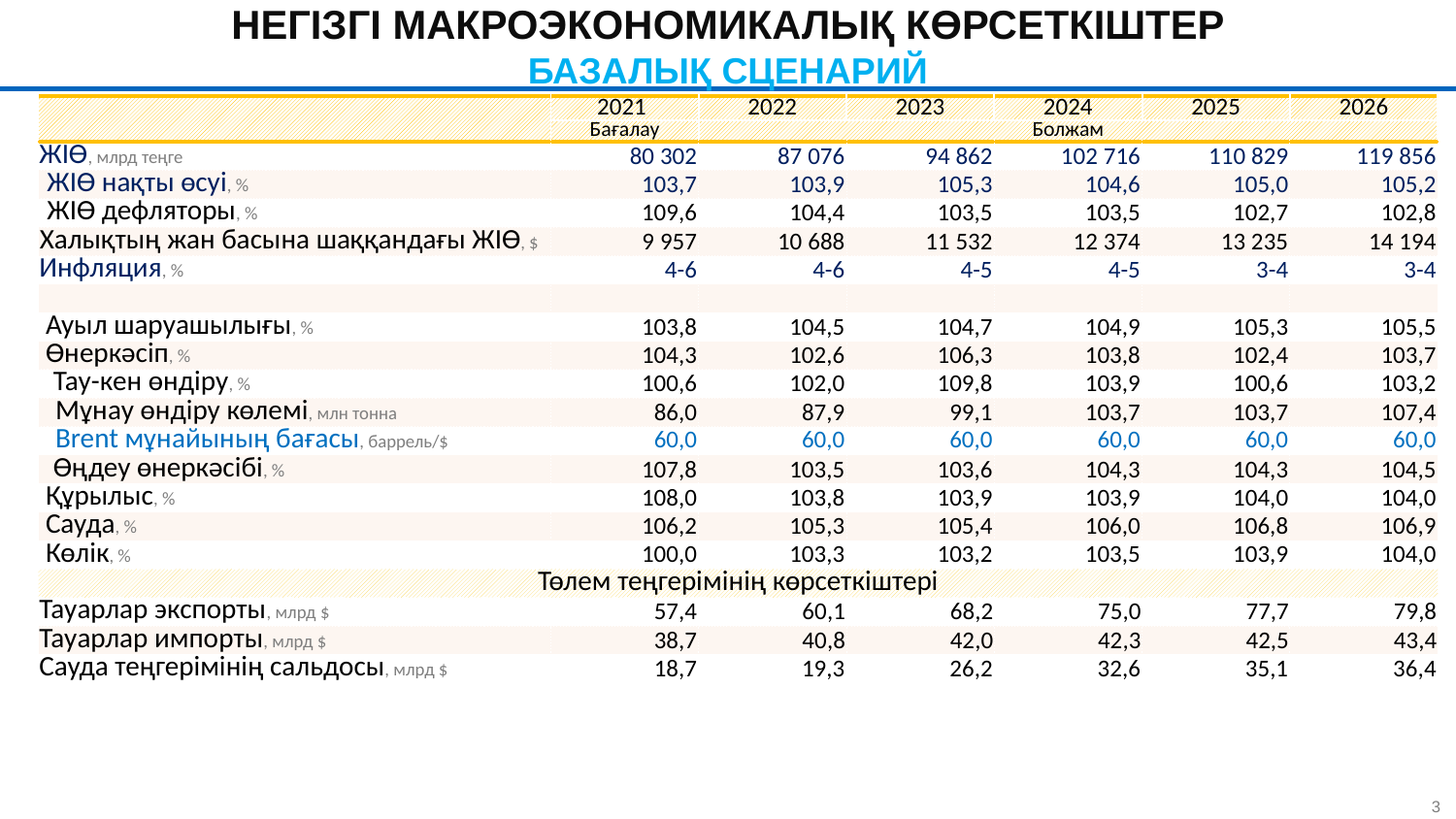

Негізгі макроэкономикалық көрсеткіштер
Базалық сценарий
|  | 2021 | 2022 | 2023 | 2024 | 2025 | 2026 |
| --- | --- | --- | --- | --- | --- | --- |
|  | Бағалау | Болжам |  |  |  |  |
| ЖІӨ, млрд теңге | 80 302 | 87 076 | 94 862 | 102 716 | 110 829 | 119 856 |
| ЖІӨ нақты өсуі, % | 103,7 | 103,9 | 105,3 | 104,6 | 105,0 | 105,2 |
| ЖІӨ дефляторы, % | 109,6 | 104,4 | 103,5 | 103,5 | 102,7 | 102,8 |
| Халықтың жан басына шаққандағы ЖІӨ, $ | 9 957 | 10 688 | 11 532 | 12 374 | 13 235 | 14 194 |
| Инфляция, % | 4-6 | 4-6 | 4-5 | 4-5 | 3-4 | 3-4 |
|  |  |  |  |  |  |  |
| Ауыл шаруашылығы, % | 103,8 | 104,5 | 104,7 | 104,9 | 105,3 | 105,5 |
| Өнеркәсіп, % | 104,3 | 102,6 | 106,3 | 103,8 | 102,4 | 103,7 |
| Тау-кен өндіру, % | 100,6 | 102,0 | 109,8 | 103,9 | 100,6 | 103,2 |
| Мұнау өндіру көлемі, млн тонна | 86,0 | 87,9 | 99,1 | 103,7 | 103,7 | 107,4 |
| Brent мұнайының бағасы, баррель/$ | 60,0 | 60,0 | 60,0 | 60,0 | 60,0 | 60,0 |
| Өңдеу өнеркәсібі, % | 107,8 | 103,5 | 103,6 | 104,3 | 104,3 | 104,5 |
| Құрылыс, % | 108,0 | 103,8 | 103,9 | 103,9 | 104,0 | 104,0 |
| Сауда, % | 106,2 | 105,3 | 105,4 | 106,0 | 106,8 | 106,9 |
| Көлік, % | 100,0 | 103,3 | 103,2 | 103,5 | 103,9 | 104,0 |
| Төлем теңгерімінің көрсеткіштері |  |  |  |  |  |  |
| Тауарлар экспорты, млрд $ | 57,4 | 60,1 | 68,2 | 75,0 | 77,7 | 79,8 |
| Тауарлар импорты, млрд $ | 38,7 | 40,8 | 42,0 | 42,3 | 42,5 | 43,4 |
| Сауда теңгерімінің сальдосы, млрд $ | 18,7 | 19,3 | 26,2 | 32,6 | 35,1 | 36,4 |